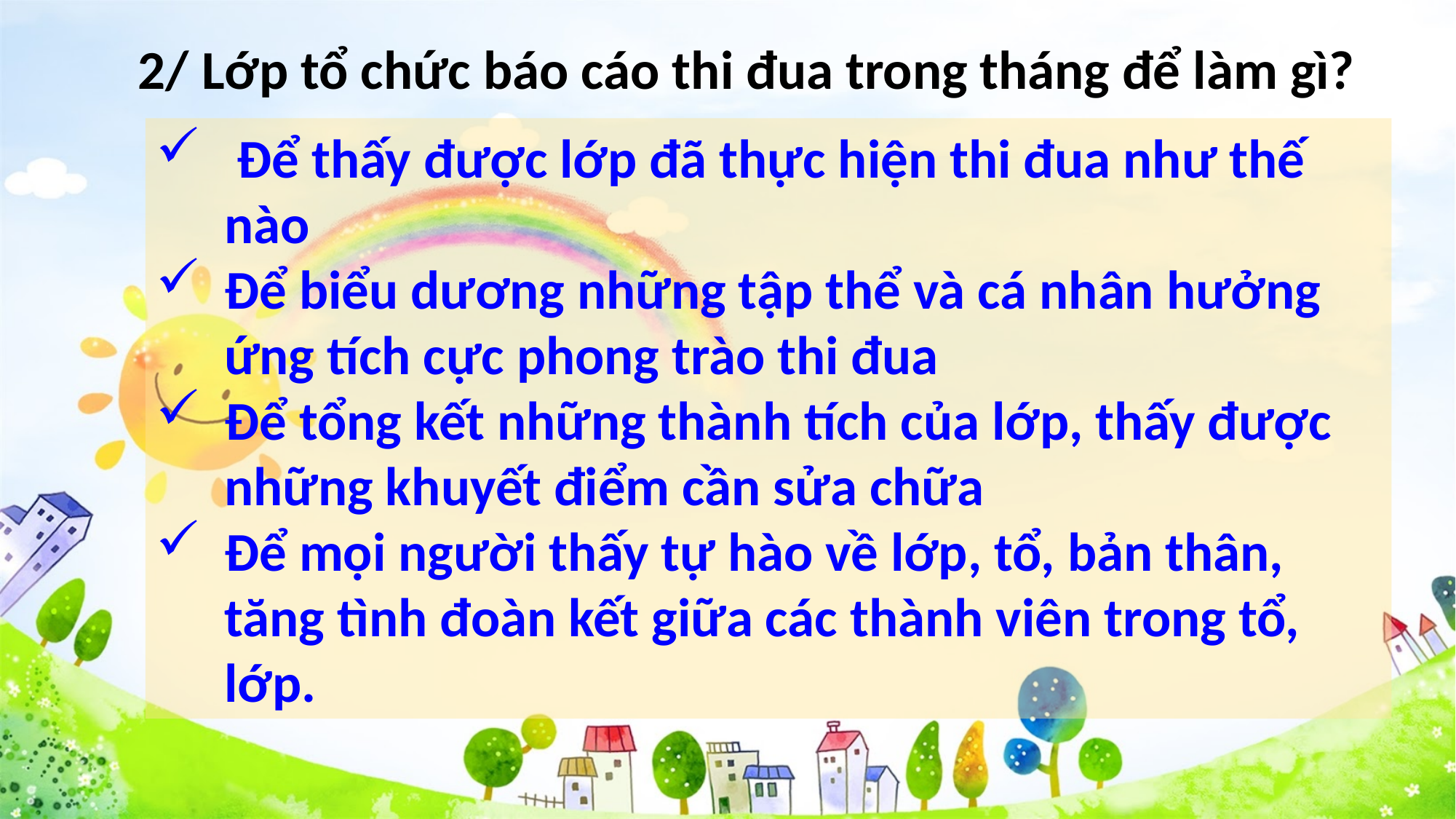

2/ Lớp tổ chức báo cáo thi đua trong tháng để làm gì?
 Để thấy được lớp đã thực hiện thi đua như thế nào
Để biểu dương những tập thể và cá nhân hưởng ứng tích cực phong trào thi đua
Để tổng kết những thành tích của lớp, thấy được những khuyết điểm cần sửa chữa
Để mọi người thấy tự hào về lớp, tổ, bản thân, tăng tình đoàn kết giữa các thành viên trong tổ, lớp.